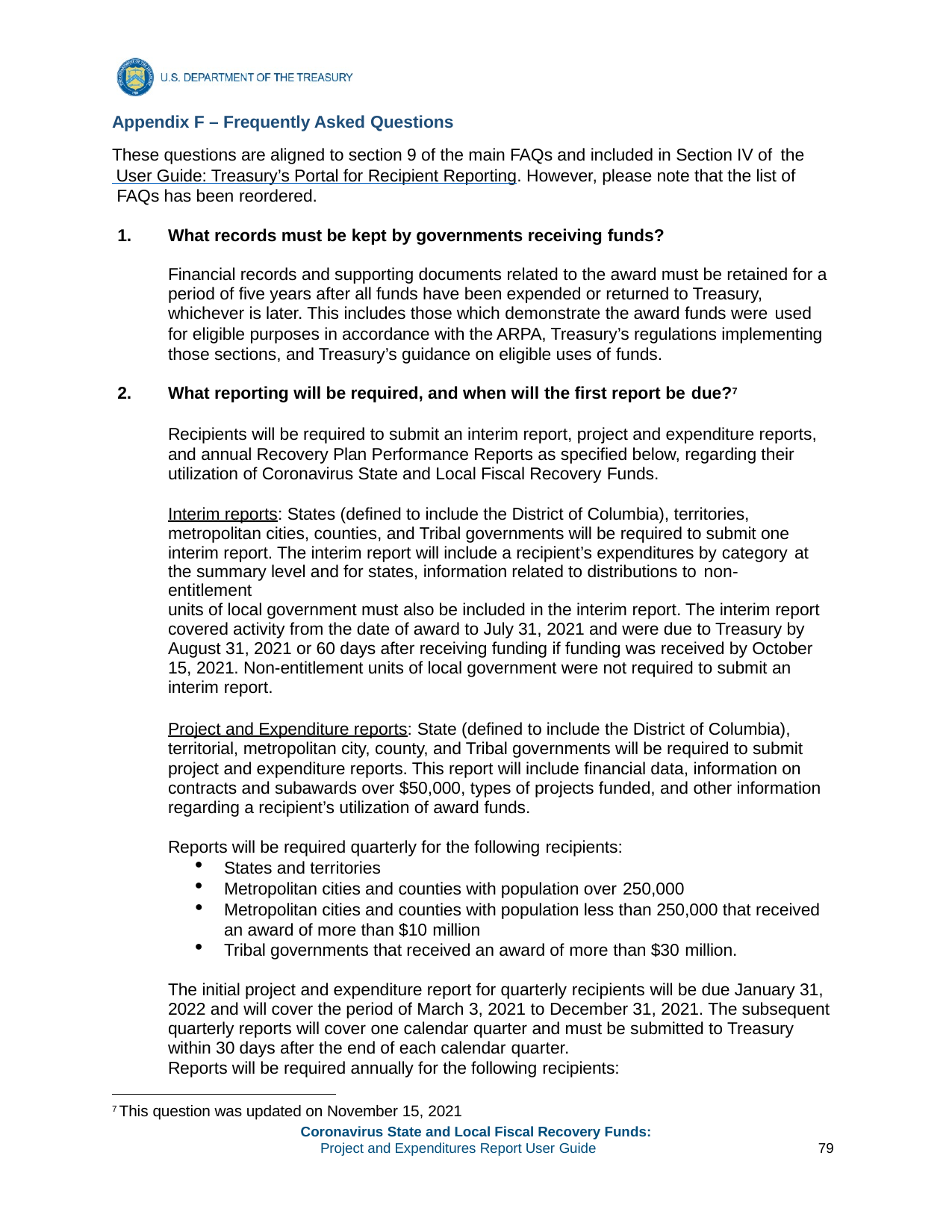

Appendix F – Frequently Asked Questions
These questions are aligned to section 9 of the main FAQs and included in Section IV of the
 User Guide: Treasury’s Portal for Recipient Reporting. However, please note that the list of  FAQs has been reordered.

What records must be kept by governments receiving funds?

Financial records and supporting documents related to the award must be retained for a  period of five years after all funds have been expended or returned to Treasury,  whichever is later. This includes those which demonstrate the award funds were used
for eligible purposes in accordance with the ARPA, Treasury’s regulations implementing  those sections, and Treasury’s guidance on eligible uses of funds.

What reporting will be required, and when will the first report be due?7

Recipients will be required to submit an interim report, project and expenditure reports,  and annual Recovery Plan Performance Reports as specified below, regarding their  utilization of Coronavirus State and Local Fiscal Recovery Funds.

Interim reports: States (defined to include the District of Columbia), territories,  metropolitan cities, counties, and Tribal governments will be required to submit one  interim report. The interim report will include a recipient’s expenditures by category at
the summary level and for states, information related to distributions to non-entitlement
units of local government must also be included in the interim report. The interim report  covered activity from the date of award to July 31, 2021 and were due to Treasury by  August 31, 2021 or 60 days after receiving funding if funding was received by October  15, 2021. Non-entitlement units of local government were not required to submit an  interim report.

Project and Expenditure reports: State (defined to include the District of Columbia),  territorial, metropolitan city, county, and Tribal governments will be required to submit  project and expenditure reports. This report will include financial data, information on  contracts and subawards over $50,000, types of projects funded, and other information  regarding a recipient’s utilization of award funds.

Reports will be required quarterly for the following recipients:
States and territories
Metropolitan cities and counties with population over 250,000
Metropolitan cities and counties with population less than 250,000 that received  an award of more than $10 million
Tribal governments that received an award of more than $30 million.

The initial project and expenditure report for quarterly recipients will be due January 31,  2022 and will cover the period of March 3, 2021 to December 31, 2021. The subsequent  quarterly reports will cover one calendar quarter and must be submitted to Treasury  within 30 days after the end of each calendar quarter.
Reports will be required annually for the following recipients:

7 This question was updated on November 15, 2021
Coronavirus State and Local Fiscal Recovery Funds:
Project and Expenditures Report User Guide
79